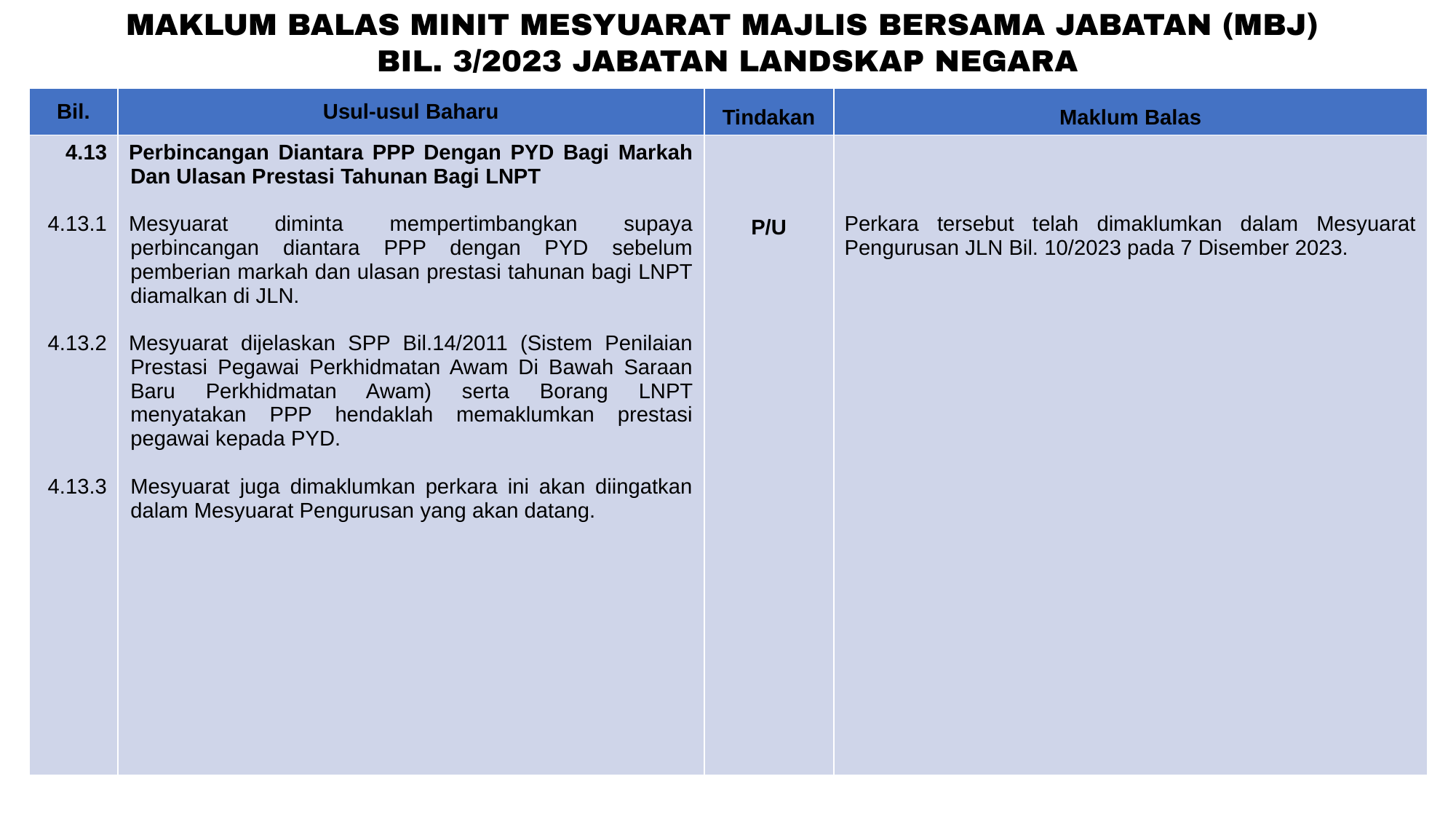

MAKLUM BALAS MINIT MESYUARAT MAJLIS BERSAMA JABATAN (MBJ)
BIL. 3/2023 JABATAN LANDSKAP NEGARA
| Bil. | Usul-usul Baharu | Tindakan | Maklum Balas |
| --- | --- | --- | --- |
| 4.13 4.13.1 4.13.2 4.13.3 | Perbincangan Diantara PPP Dengan PYD Bagi Markah Dan Ulasan Prestasi Tahunan Bagi LNPT Mesyuarat diminta mempertimbangkan supaya perbincangan diantara PPP dengan PYD sebelum pemberian markah dan ulasan prestasi tahunan bagi LNPT diamalkan di JLN. Mesyuarat dijelaskan SPP Bil.14/2011 (Sistem Penilaian Prestasi Pegawai Perkhidmatan Awam Di Bawah Saraan Baru Perkhidmatan Awam) serta Borang LNPT menyatakan PPP hendaklah memaklumkan prestasi pegawai kepada PYD. Mesyuarat juga dimaklumkan perkara ini akan diingatkan dalam Mesyuarat Pengurusan yang akan datang. | P/U | Perkara tersebut telah dimaklumkan dalam Mesyuarat Pengurusan JLN Bil. 10/2023 pada 7 Disember 2023. |